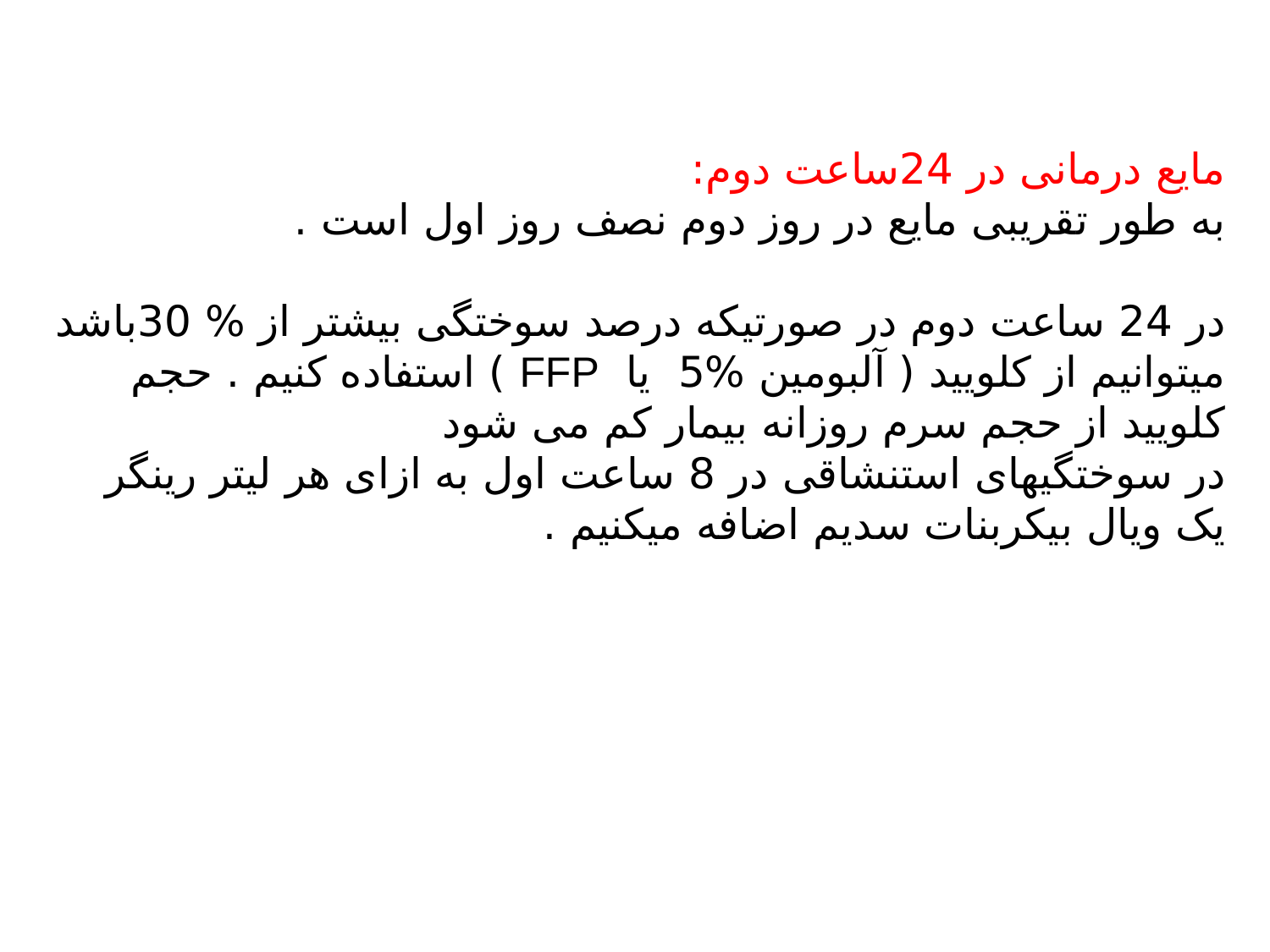

مایع درمانی در 24ساعت دوم:
به طور تقریبی مایع در روز دوم نصف روز اول است .
در 24 ساعت دوم در صورتیکه درصد سوختگی بیشتر از % 30باشد میتوانیم از کلویید ( آلبومین %5  یا  FFP ) استفاده کنیم . حجم کلویید از حجم سرم روزانه بیمار کم می شود
در سوختگیهای استنشاقی در 8 ساعت اول به ازای هر لیتر رینگر یک ویال بیکربنات سدیم اضافه میکنیم .